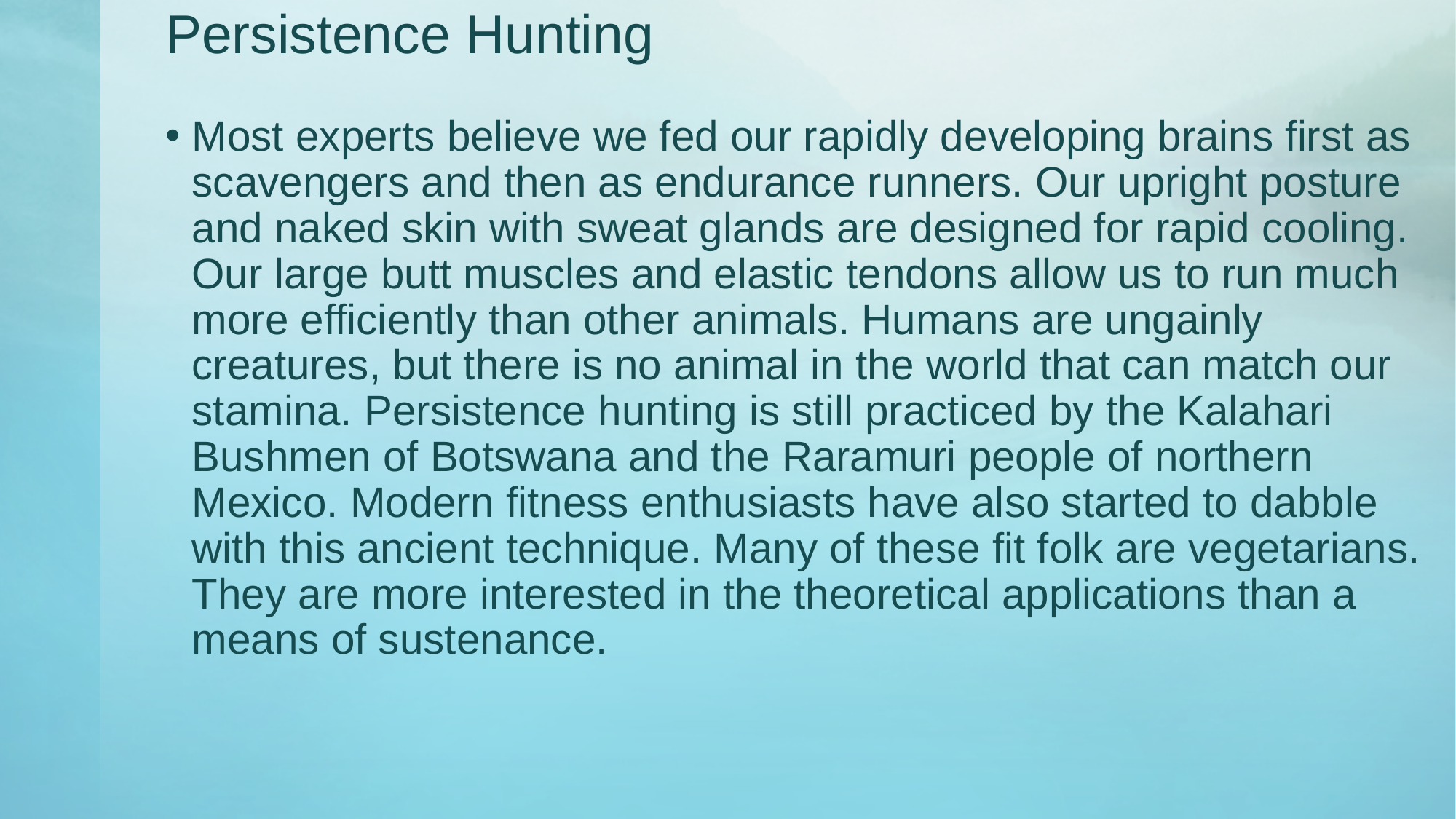

# Persistence Hunting
Most experts believe we fed our rapidly developing brains first as scavengers and then as endurance runners. Our upright posture and naked skin with sweat glands are designed for rapid cooling. Our large butt muscles and elastic tendons allow us to run much more efficiently than other animals. Humans are ungainly creatures, but there is no animal in the world that can match our stamina. Persistence hunting is still practiced by the Kalahari Bushmen of Botswana and the Raramuri people of northern Mexico. Modern fitness enthusiasts have also started to dabble with this ancient technique. Many of these fit folk are vegetarians. They are more interested in the theoretical applications than a means of sustenance.